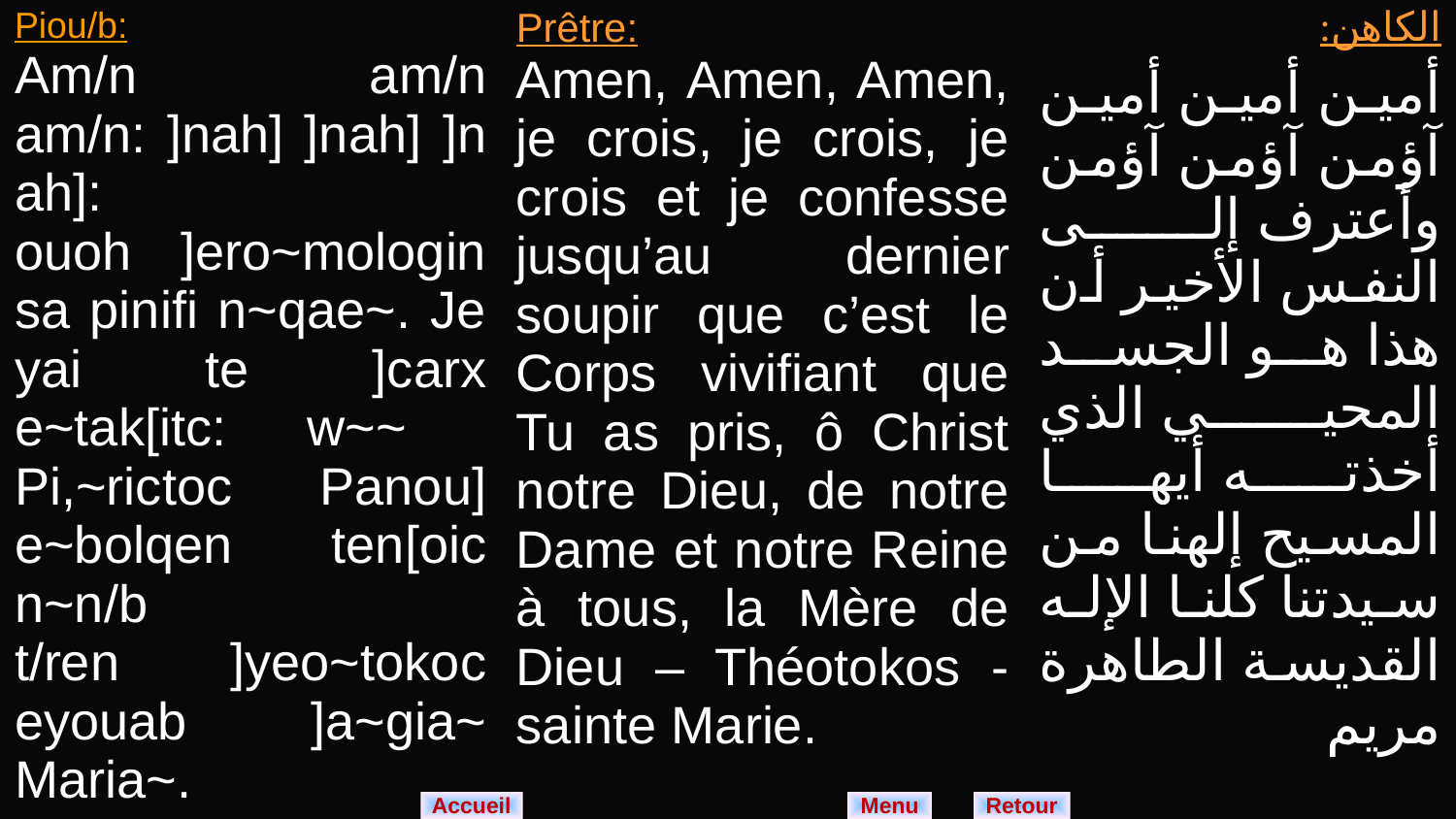

| Piou/b: Am/n am/n am/n: ]nah] ]nah] ]nah]: ouoh ]ero~mologin sa pinifi n~qae~. Je yai te ]carx e~tak[itc: w~~ Pi,~rictoc Panou] e~bolqen ten[oic n~n/b t/ren ]yeo~tokoc eyouab ]a~gia~ Maria~. | Prêtre: Amen, Amen, Amen, je crois, je crois, je crois et je confesse jusqu’au dernier soupir que c’est le Corps vivifiant que Tu as pris, ô Christ notre Dieu, de notre Dame et notre Reine à tous, la Mère de Dieu – Théotokos - sainte Marie. | الكاهن: أمين أمين أمين آؤمن آؤمن آؤمن وأعترف إلى النفس الأخير أن هذا هو الجسد المحيي الذي أخذته أيها المسيح إلهنا من سيدتنا كلنا الإله القديسة الطاهرة مريم |
| --- | --- | --- |
Menu
Retour